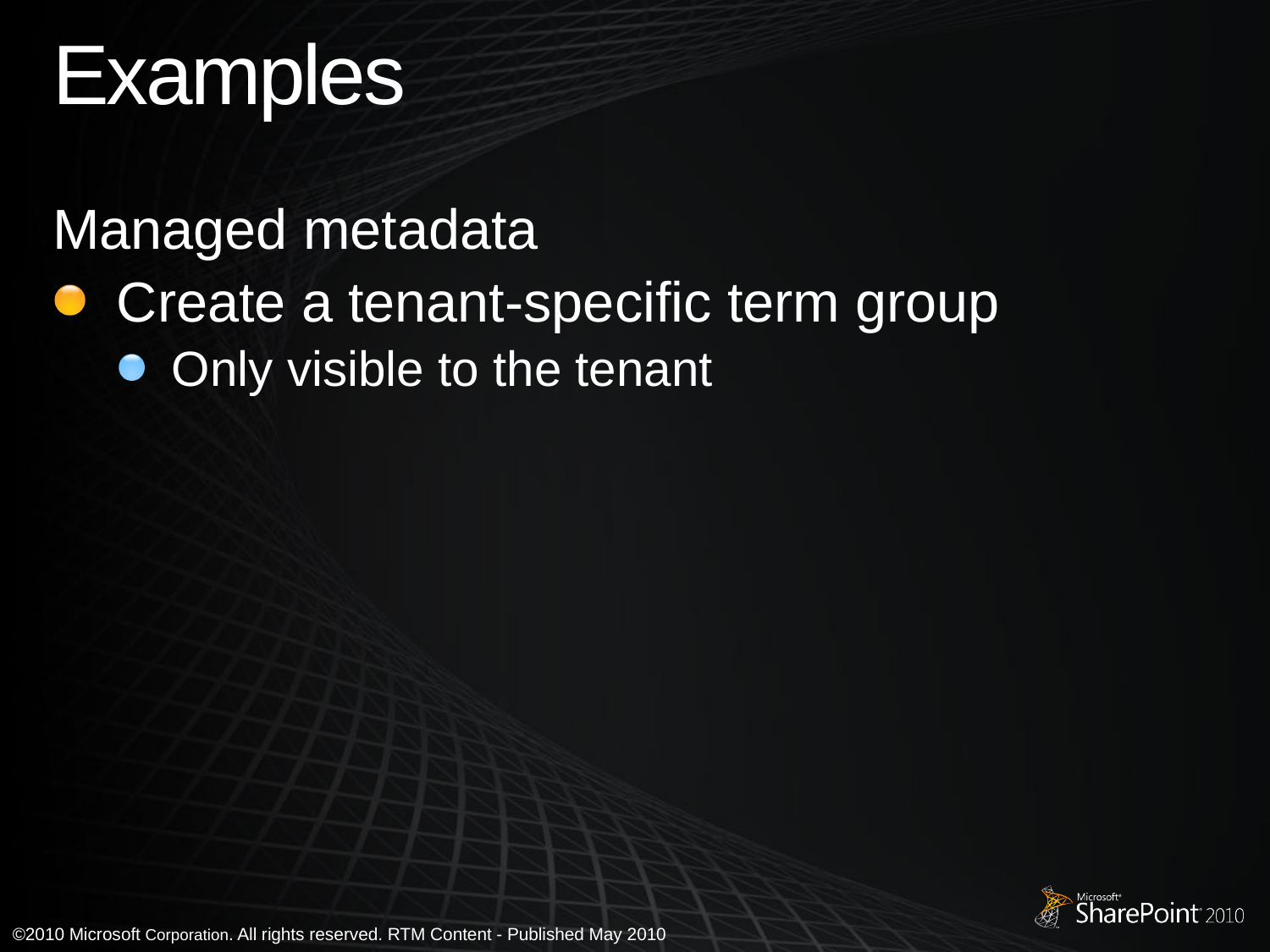

# Examples
Managed metadata
Create a tenant-specific term group
Only visible to the tenant